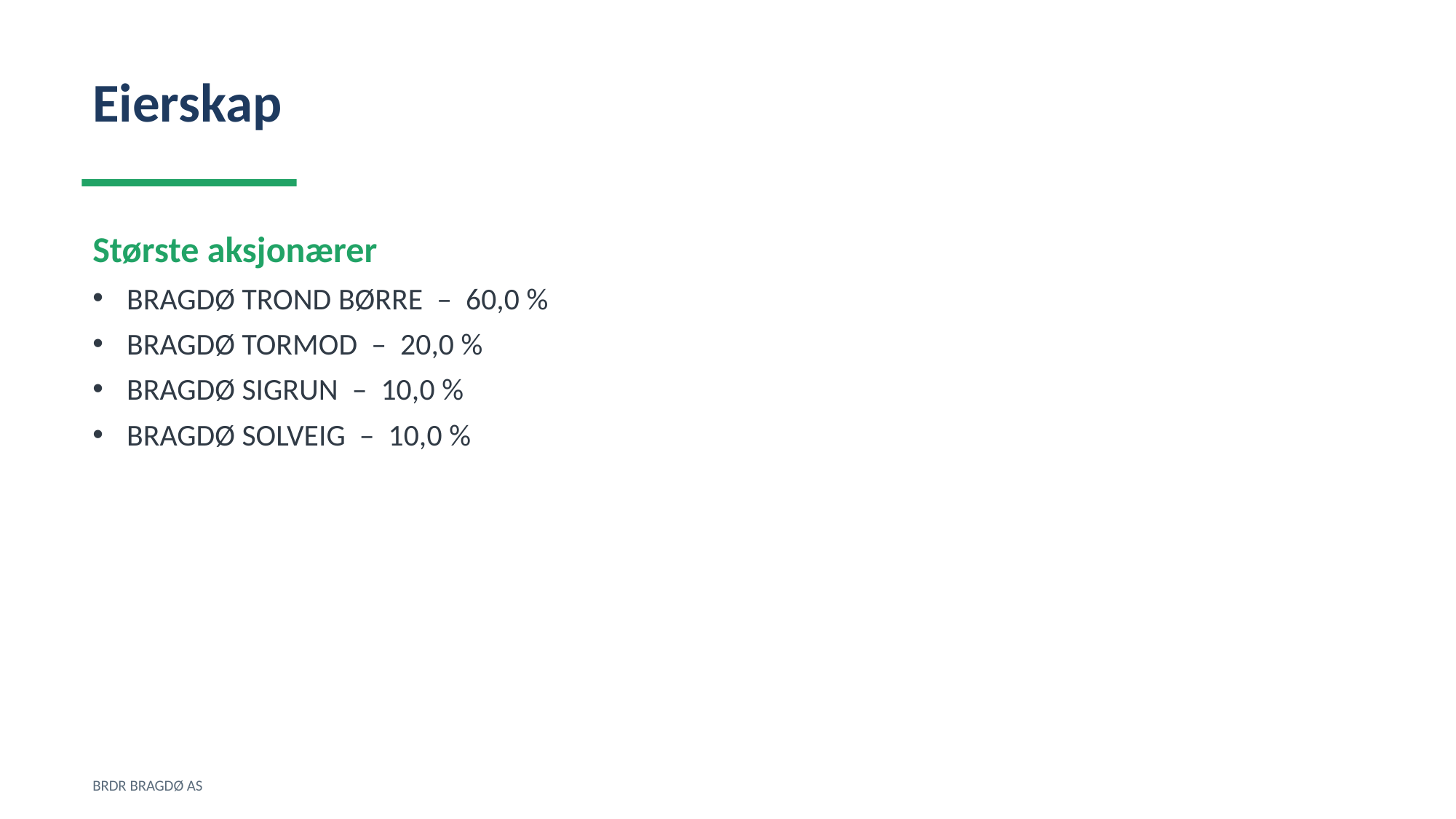

Eierskap

Største aksjonærer
BRAGDØ TROND BØRRE  –  60,0 %
BRAGDØ TORMOD  –  20,0 %
BRAGDØ SIGRUN  –  10,0 %
BRAGDØ SOLVEIG  –  10,0 %
BRDR BRAGDØ AS